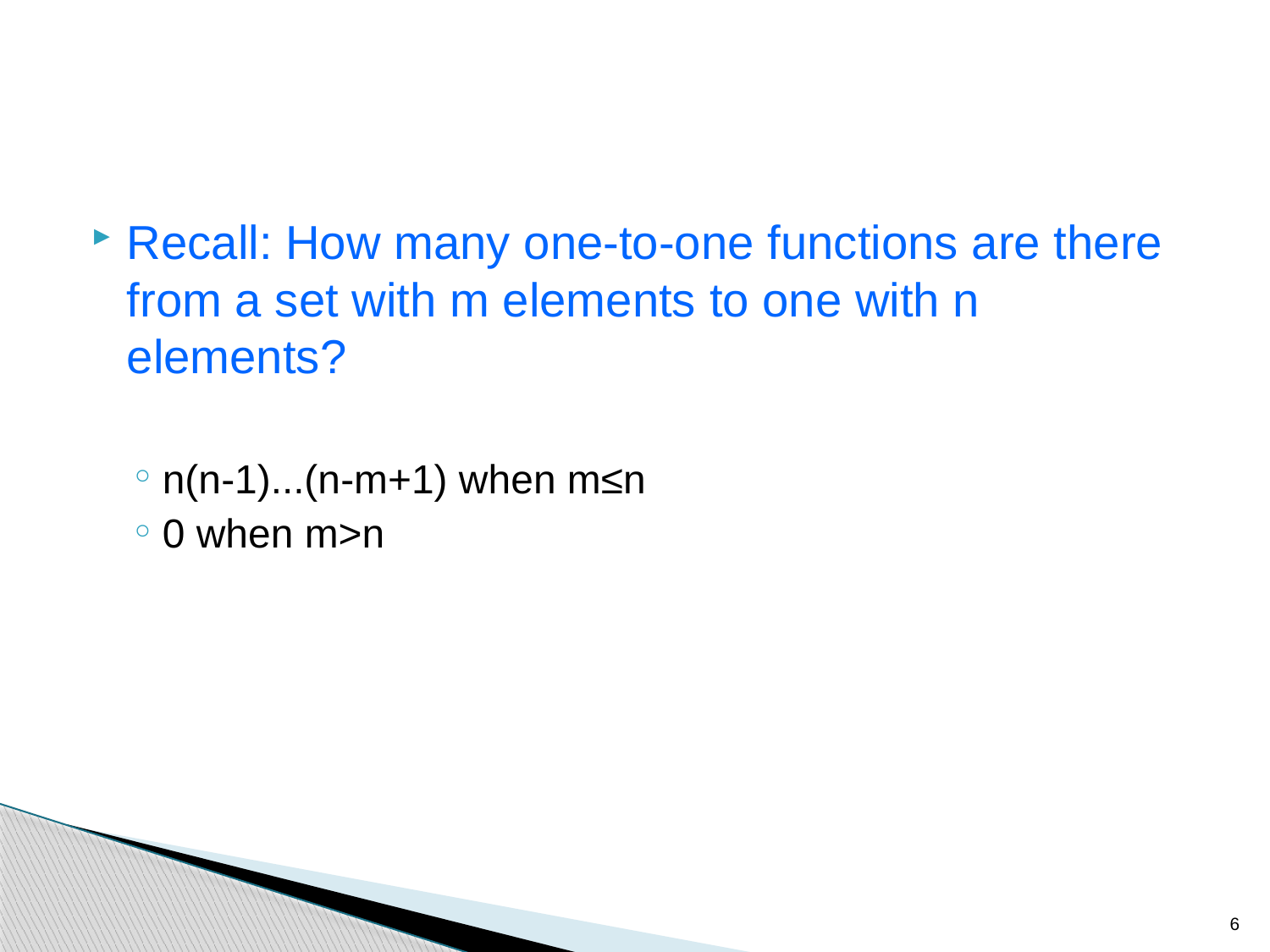

#
Recall: How many one-to-one functions are there from a set with m elements to one with n elements?

n(n-1)...(n-m+1) when m≤n
0 when m>n
6